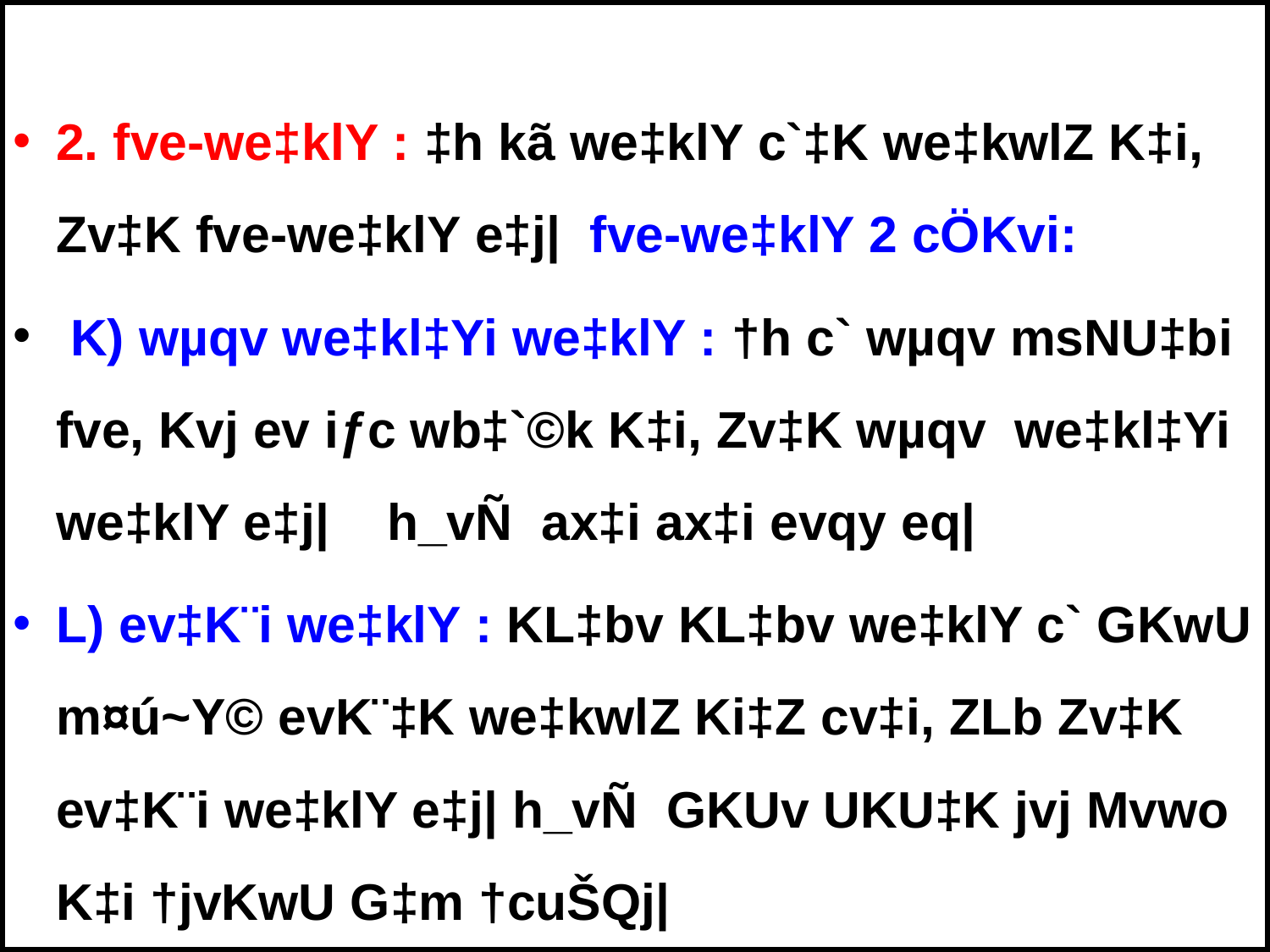

2. fve-we‡klY : ‡h kã we‡klY c`‡K we‡kwlZ K‡i, Zv‡K fve-we‡klY e‡j|  fve-we‡klY 2 cÖKvi:
 K) wµqv we‡kl‡Yi we‡klY : †h c` wµqv msNU‡bi fve, Kvj ev iƒc wb‡`©k K‡i, Zv‡K wµqv  we‡kl‡Yi  we‡klY e‡j|    h_vÑ  ax‡i ax‡i evqy eq|
L) ev‡K¨i we‡klY : KL‡bv KL‡bv we‡klY c` GKwU m¤ú~Y© evK¨‡K we‡kwlZ Ki‡Z cv‡i, ZLb Zv‡K ev‡K¨i we‡klY e‡j| h_vÑ  GKUv UKU‡K jvj Mvwo K‡i †jvKwU G‡m †cuŠQj|